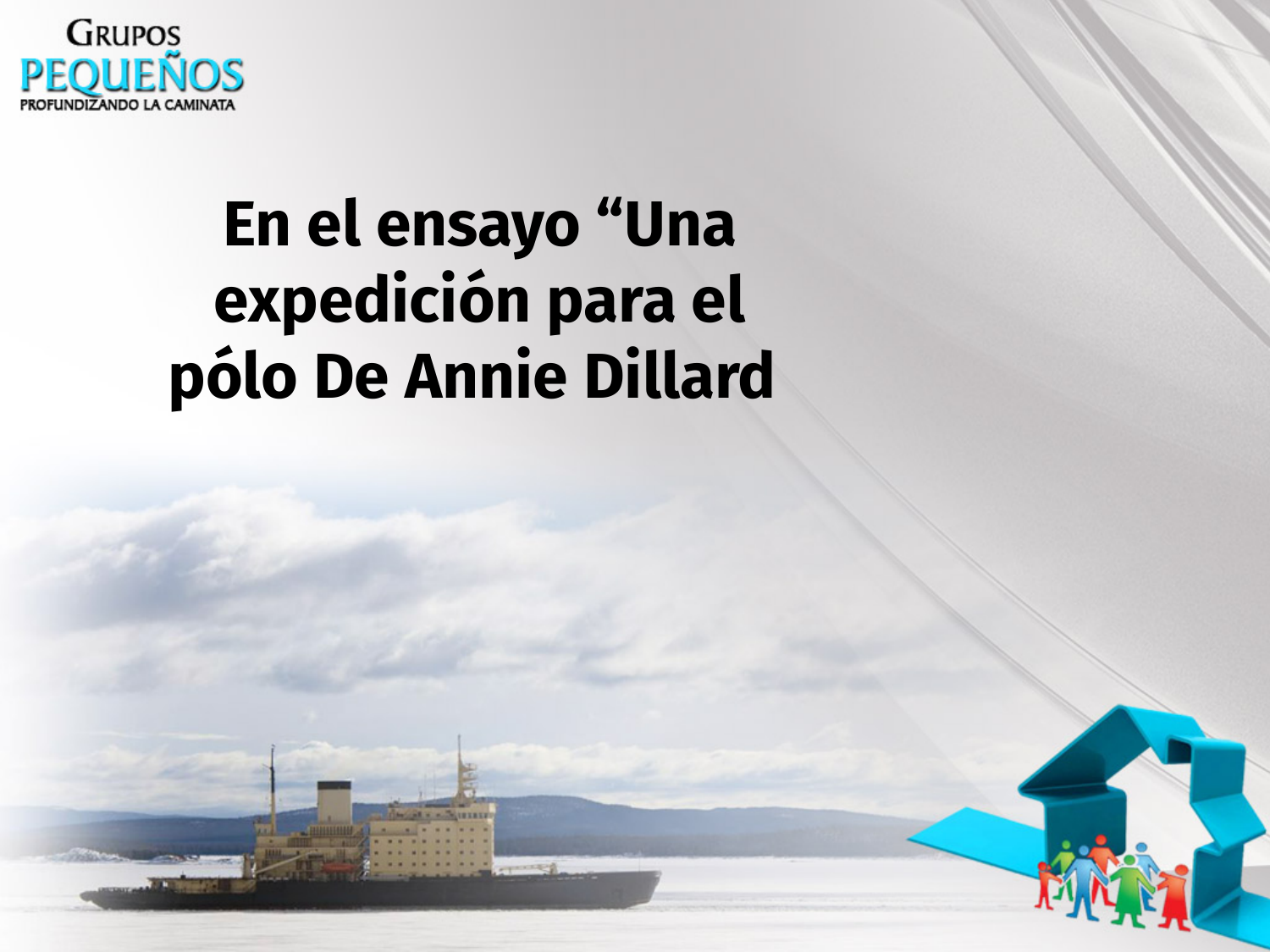

En el ensayo “Una expedición para el pólo De Annie Dillard